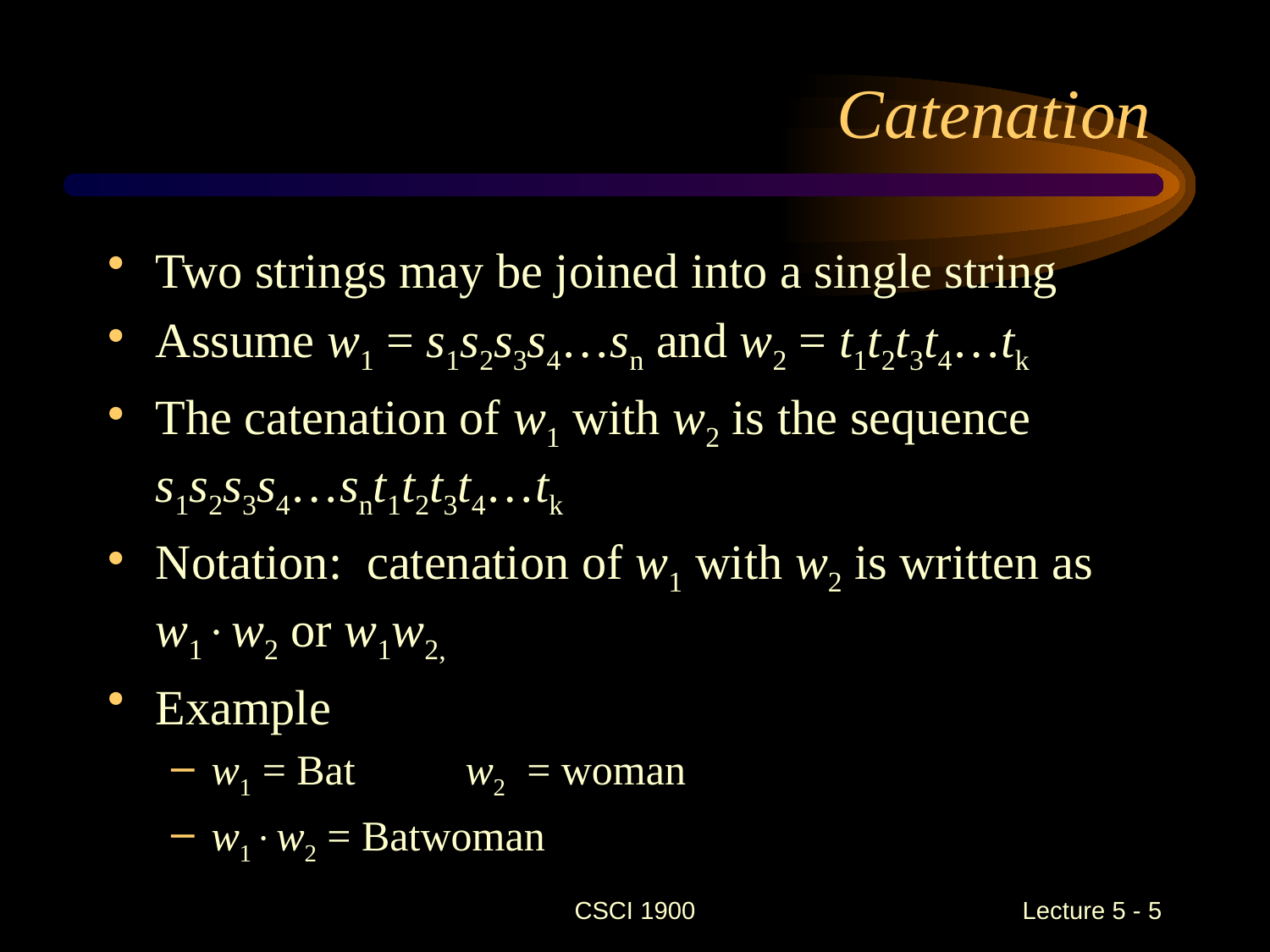

# Catenation
Two strings may be joined into a single string
Assume w1 = s1s2s3s4…sn and w2 = t1t2t3t4…tk
The catenation of w1 with w2 is the sequence s1s2s3s4…snt1t2t3t4…tk
Notation:  catenation of w1 with w2 is written as w1⋅w2 or w1w2,
Example
w1 = Bat 	w2  = woman
w1⋅w2 = Batwoman

CSCI 1900
 Lecture 5 - 5